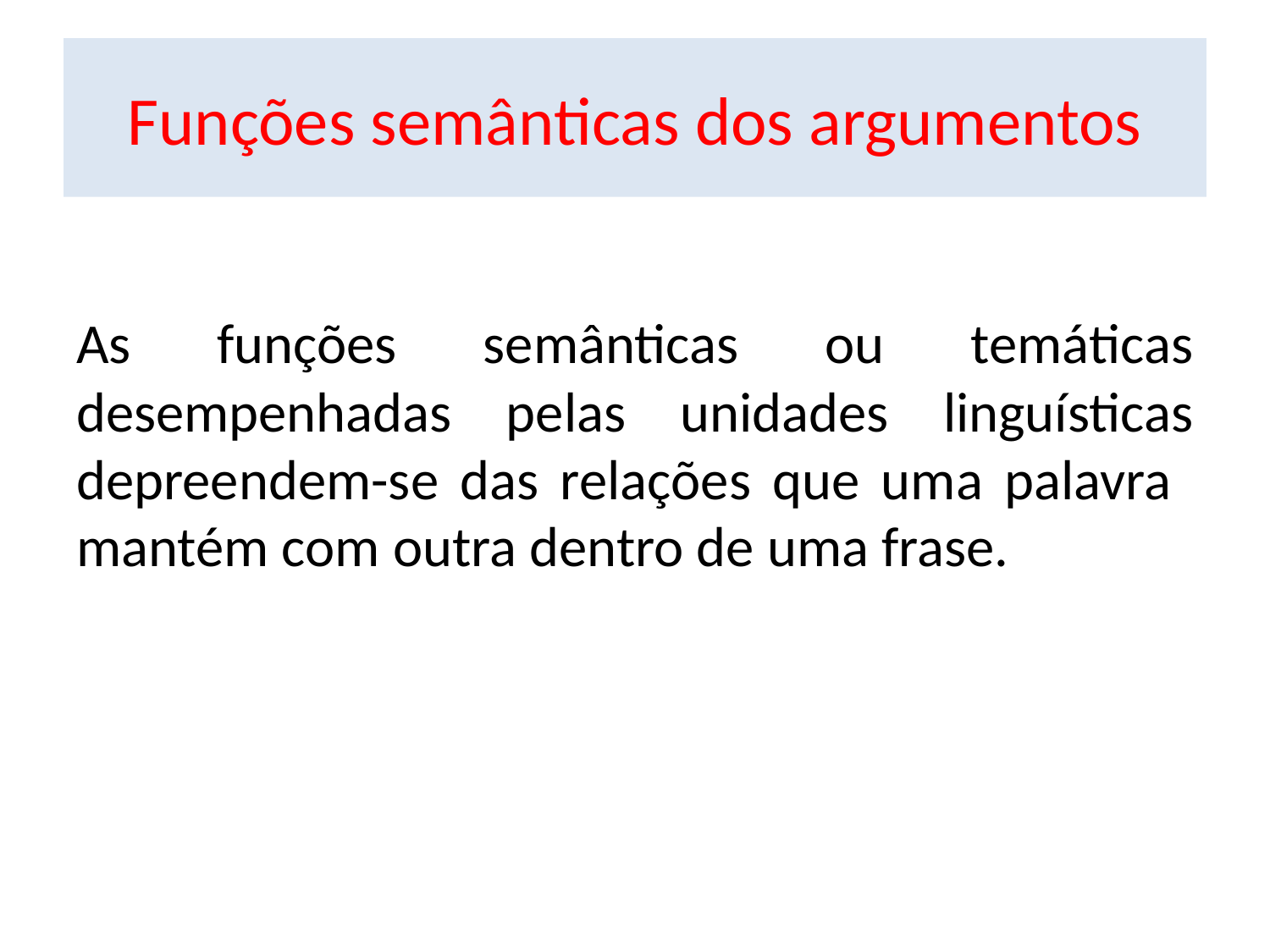

# Funções semânticas dos argumentos

As funções semânticas ou temáticas desempenhadas pelas unidades linguísticas depreendem-se das relações que uma palavra  mantém com outra dentro de uma frase.